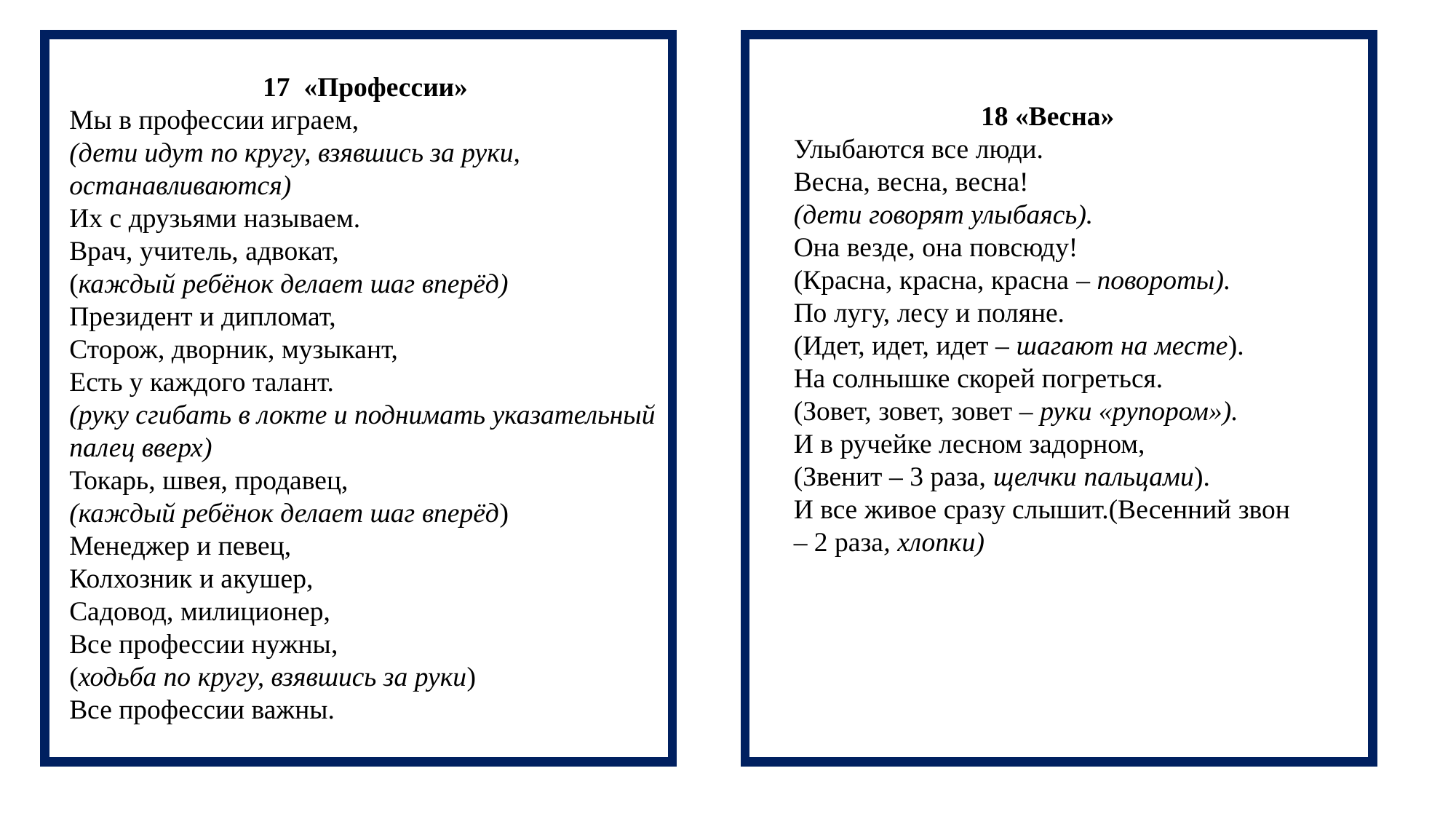

17  «Профессии»
Мы в профессии играем,
(дети идут по кругу, взявшись за руки, останавливаются)
Их с друзьями называем.
Врач, учитель, адвокат,
(каждый ребёнок делает шаг вперёд)
Президент и дипломат,
Сторож, дворник, музыкант,
Есть у каждого талант.
(руку сгибать в локте и поднимать указательный палец вверх)
Токарь, швея, продавец,
(каждый ребёнок делает шаг вперёд)
Менеджер и певец,
Колхозник и акушер,
Садовод, милиционер,
Все профессии нужны,
(ходьба по кругу, взявшись за руки)
Все профессии важны.
18 «Весна»
Улыбаются все люди.
Весна, весна, весна!
(дети говорят улыбаясь).
Она везде, она повсюду!
(Красна, красна, красна – повороты).
По лугу, лесу и поляне.
(Идет, идет, идет – шагают на месте).
На солнышке скорей погреться.
(Зовет, зовет, зовет – руки «рупором»).
И в ручейке лесном задорном,
(Звенит – 3 раза, щелчки пальцами).
И все живое сразу слышит.(Весенний звон – 2 раза, хлопки)